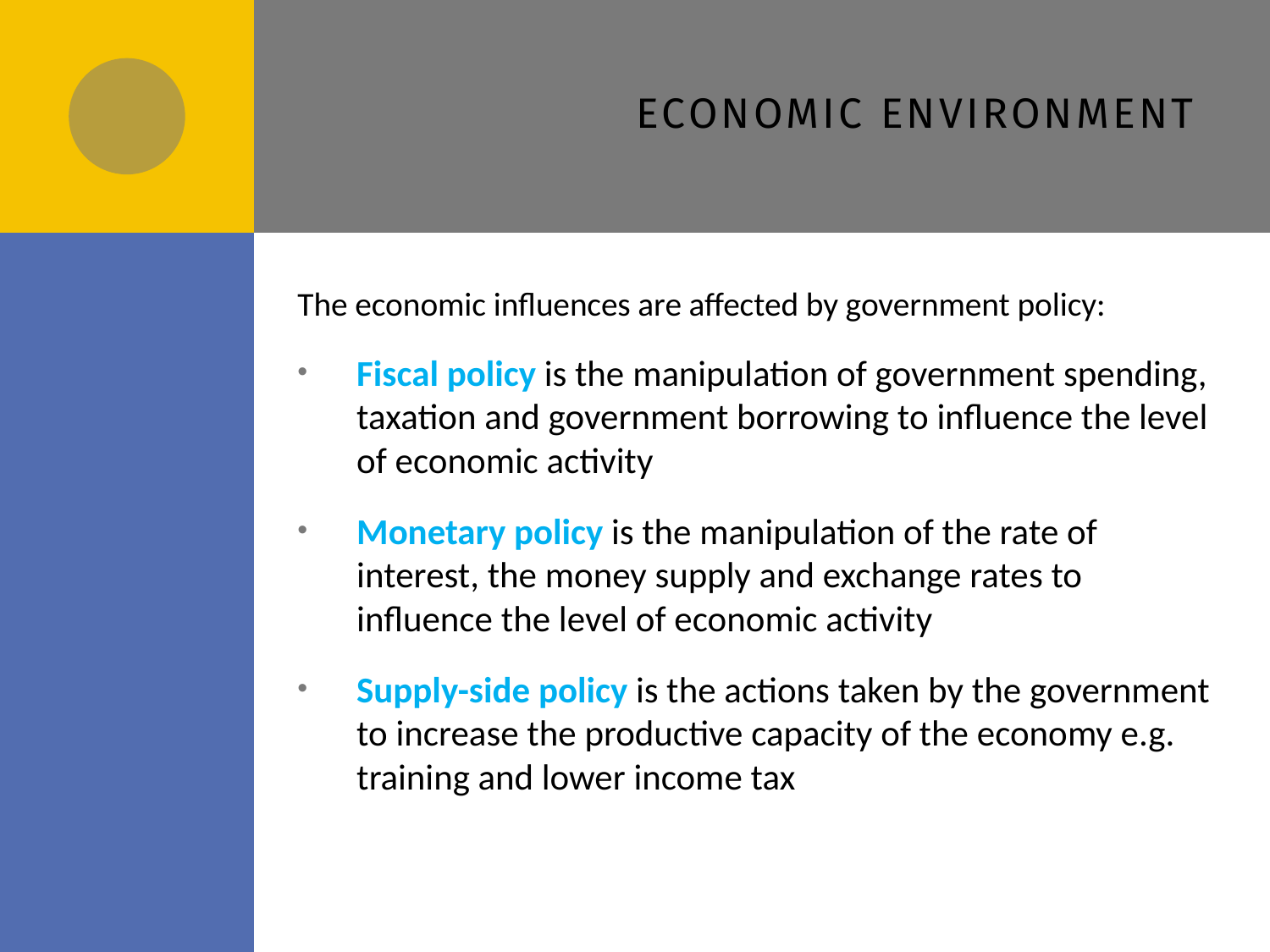

# Economic environment
The economic influences are affected by government policy:
Fiscal policy is the manipulation of government spending, taxation and government borrowing to influence the level of economic activity
Monetary policy is the manipulation of the rate of interest, the money supply and exchange rates to influence the level of economic activity
Supply-side policy is the actions taken by the government to increase the productive capacity of the economy e.g. training and lower income tax